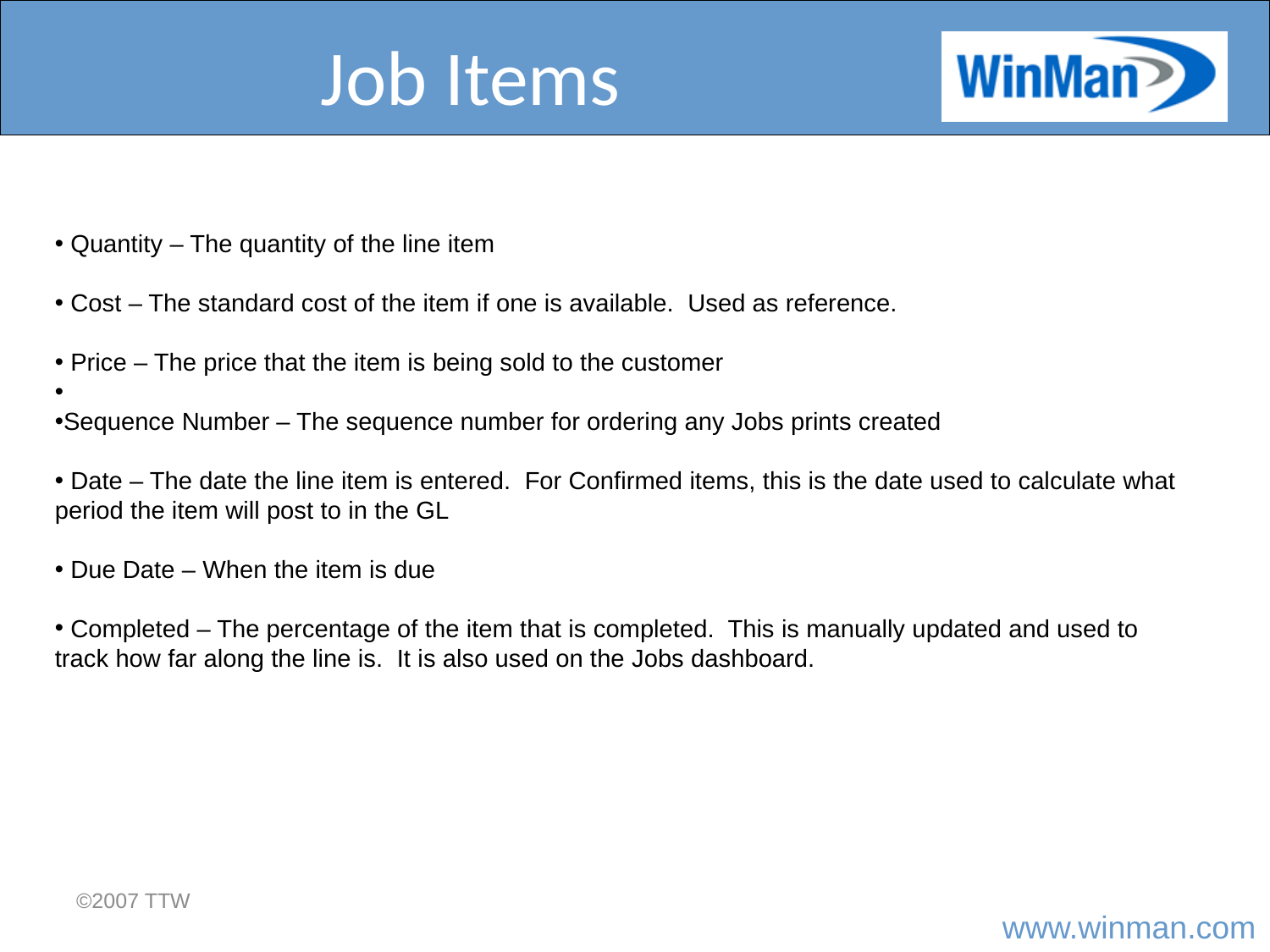

# Job Items
 Quantity – The quantity of the line item

 Cost – The standard cost of the item if one is available.  Used as reference.

 Price – The price that the item is being sold to the customer

Sequence Number – The sequence number for ordering any Jobs prints created

 Date – The date the line item is entered.  For Confirmed items, this is the date used to calculate what period the item will post to in the GL

 Due Date – When the item is due

 Completed – The percentage of the item that is completed.  This is manually updated and used to track how far along the line is.  It is also used on the Jobs dashboard.
©2007 TTW